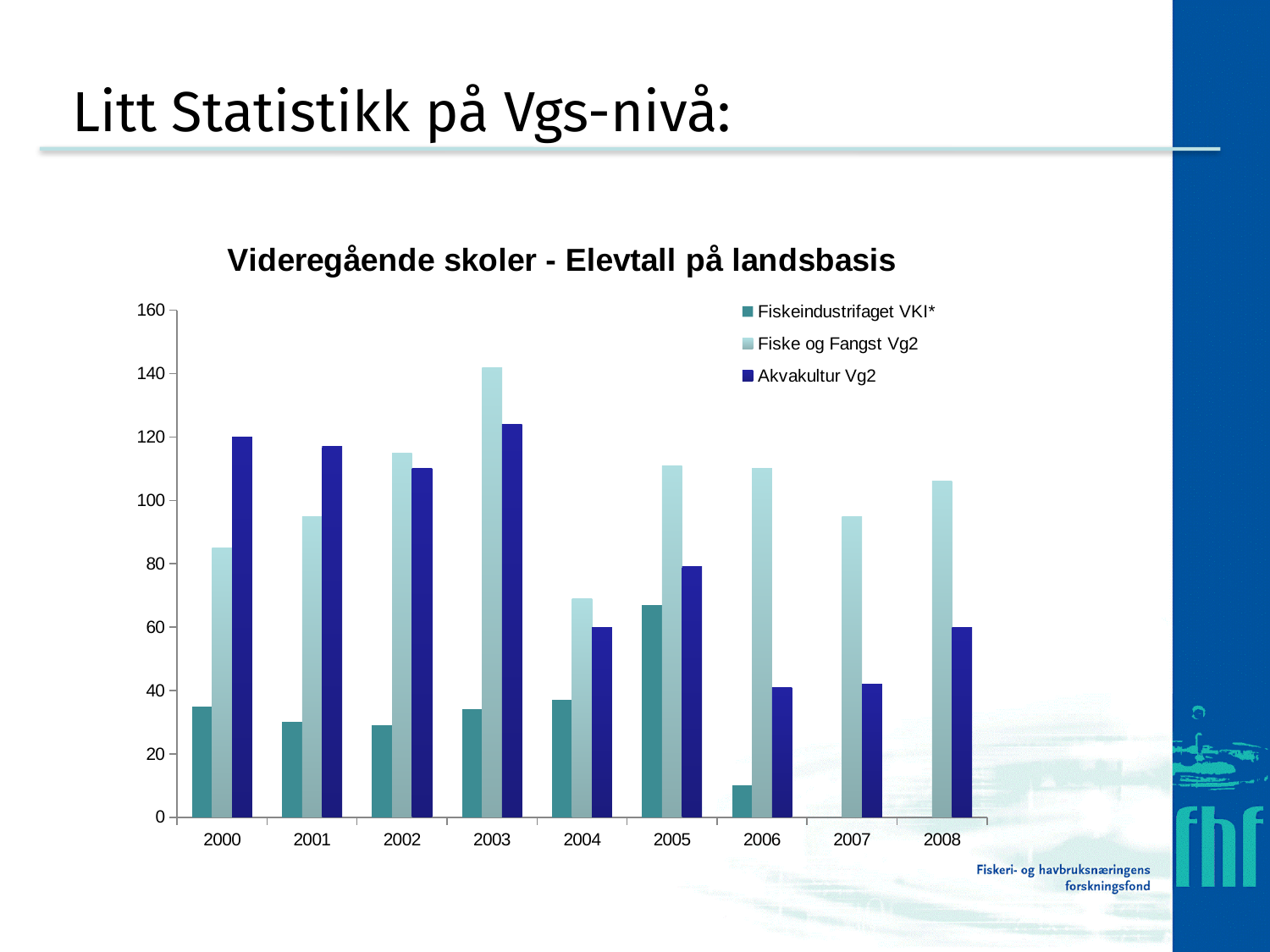

# Litt Statistikk på Vgs-nivå:

### Chart: Videregående skoler - Elevtall på landsbasis

| Category | Fiskeindustrifaget VKI* | Fiske og Fangst Vg2 | Akvakultur Vg2 |
|---|---|---|---|
| 2000 | 35.0 | 85.0 | 120.0 |
| 2001 | 30.0 | 95.0 | 117.0 |
| 2002 | 29.0 | 115.0 | 110.0 |
| 2003 | 34.0 | 142.0 | 124.0 |
| 2004 | 37.0 | 69.0 | 60.0 |
| 2005 | 67.0 | 111.0 | 79.0 |
| 2006 | 10.0 | 110.0 | 41.0 |
| 2007 | 0.0 | 95.0 | 42.0 |
| 2008 | 0.0 | 106.0 | 60.0 |